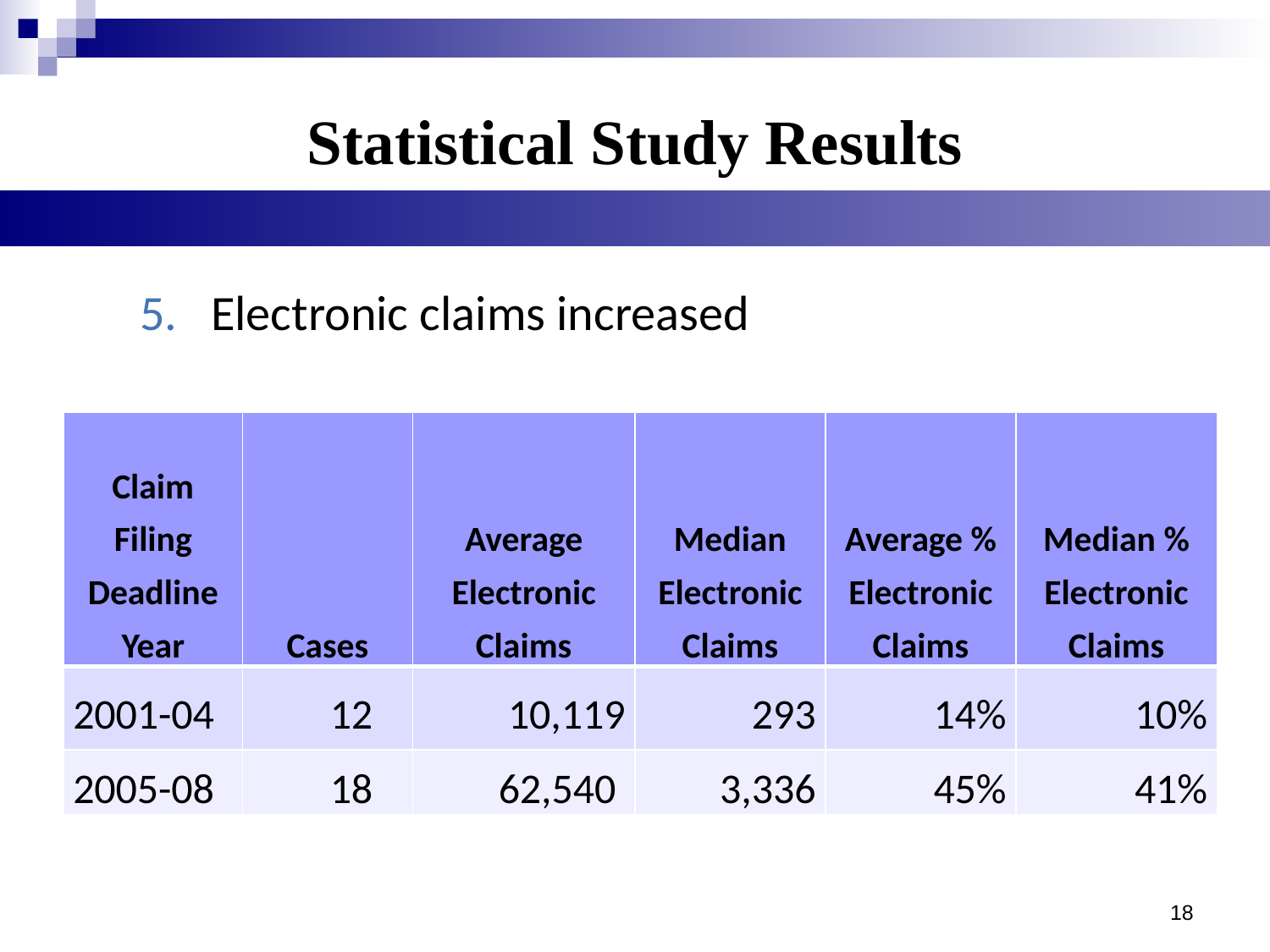

# Statistical Study Results

Electronic claims increased

| Claim Filing Deadline Year | Cases | Average Electronic Claims | Median Electronic Claims | Average % Electronic Claims | Median % Electronic Claims |
| --- | --- | --- | --- | --- | --- |
| 2001-04 | 12 | 10,119 | 293 | 14% | 10% |
| 2005-08 | 18 | 62,540 | 3,336 | 45% | 41% |
18